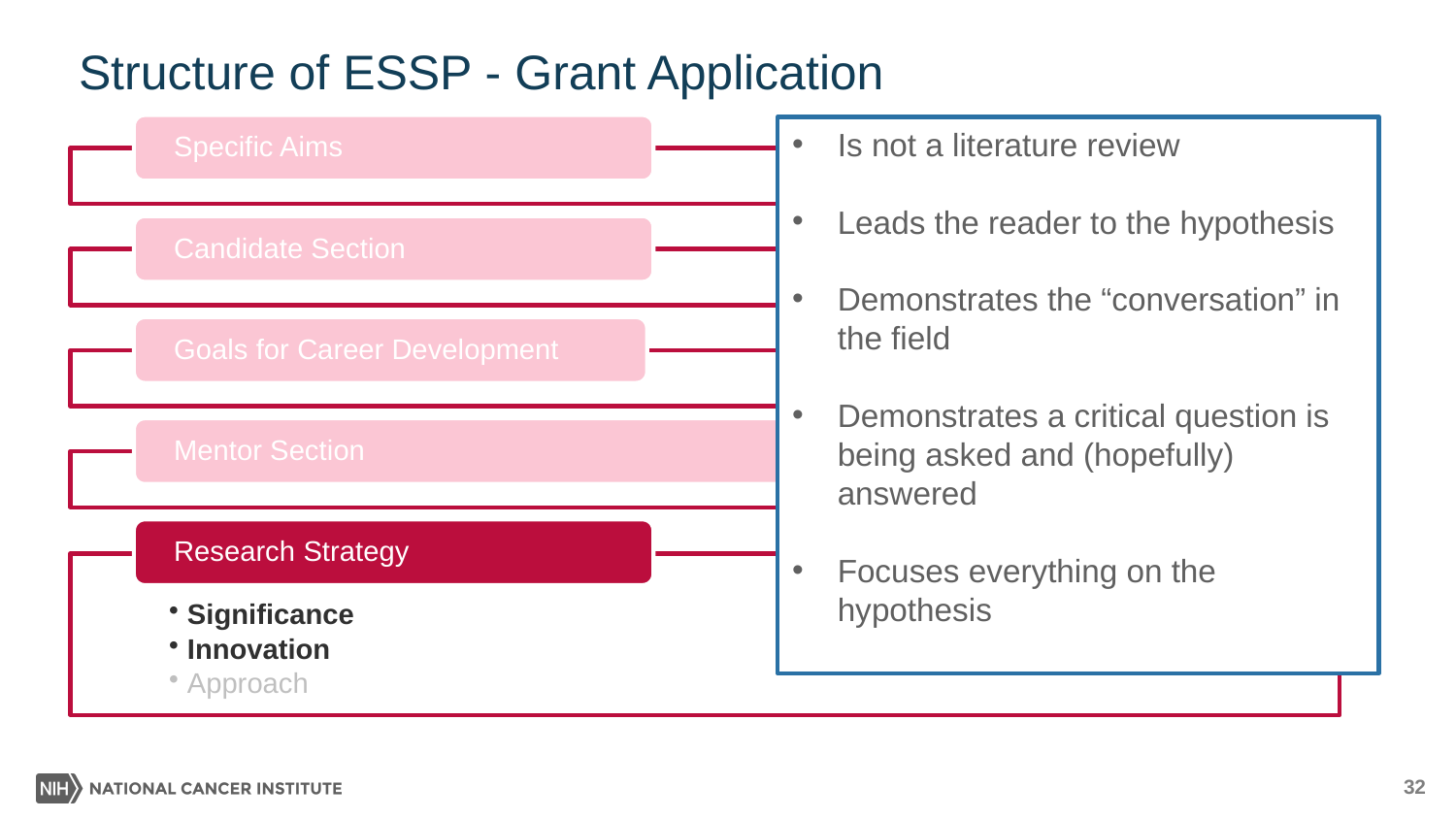

# Structure of ESSP - Grant Application
Specific Aims
Candidate Section
Goals for Career Development
Mentor Section
Significance
Innovation
Approach
Research Strategy
Is not a literature review

Leads the reader to the hypothesis

Demonstrates the “conversation” in the field

Demonstrates a critical question is being asked and (hopefully) answered

Focuses everything on the hypothesis